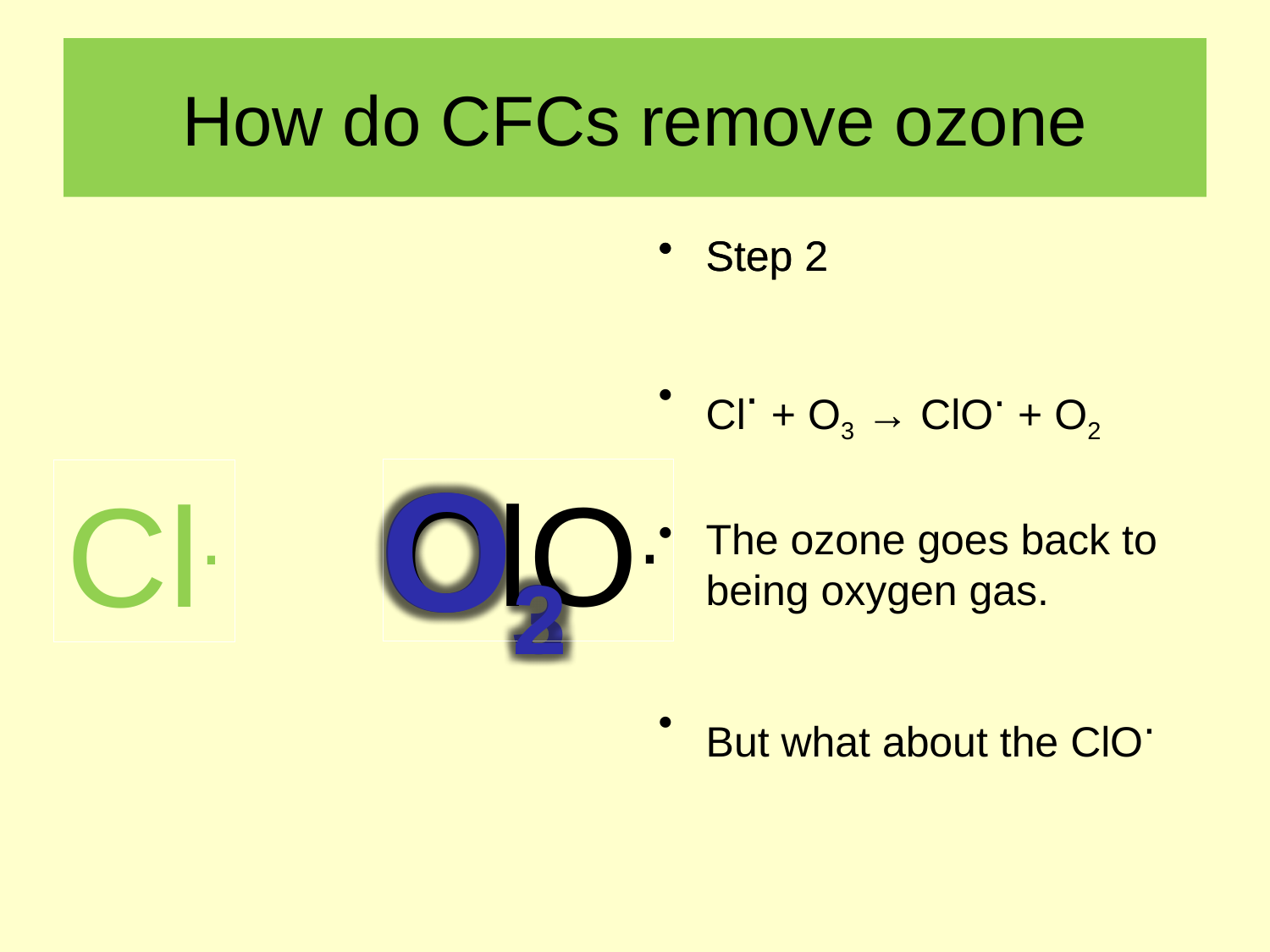

# How do CFCs remove ozone
Step 2
Step 2

Cl. + O3 → ClO. + O2

The ozone goes back to being oxygen gas.

But what about the ClO.
O3
O2
ClO.
Cl.